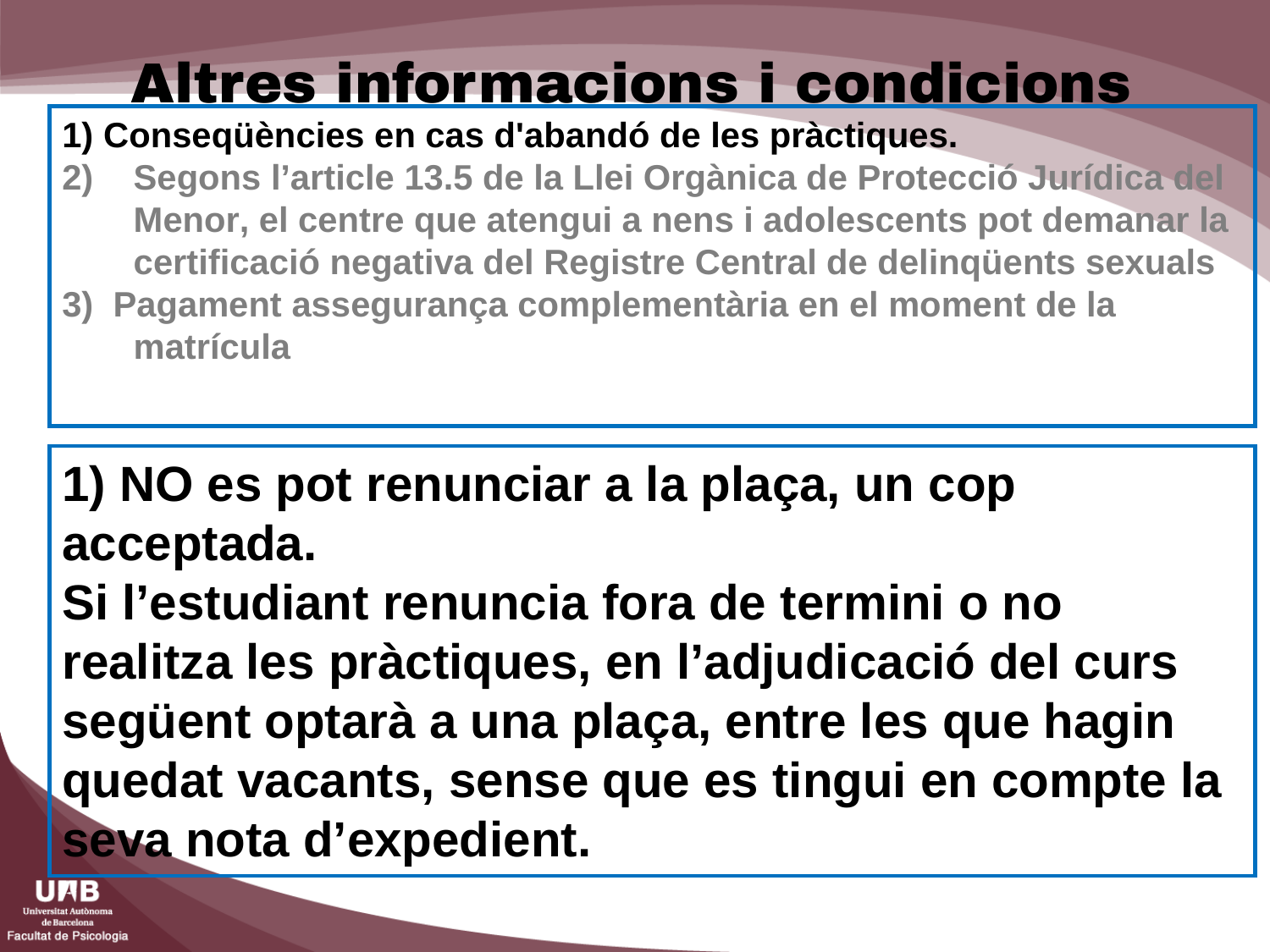

Altres informacions i condicions
1) Conseqüències en cas d'abandó de les pràctiques.
Segons l’article 13.5 de la Llei Orgànica de Protecció Jurídica del Menor, el centre que atengui a nens i adolescents pot demanar la certificació negativa del Registre Central de delinqüents sexuals
3)  Pagament assegurança complementària en el moment de la matrícula

1) NO es pot renunciar a la plaça, un cop acceptada.
Si l’estudiant renuncia fora de termini o no realitza les pràctiques, en l’adjudicació del curs següent optarà a una plaça, entre les que hagin quedat vacants, sense que es tingui en compte la seva nota d’expedient.